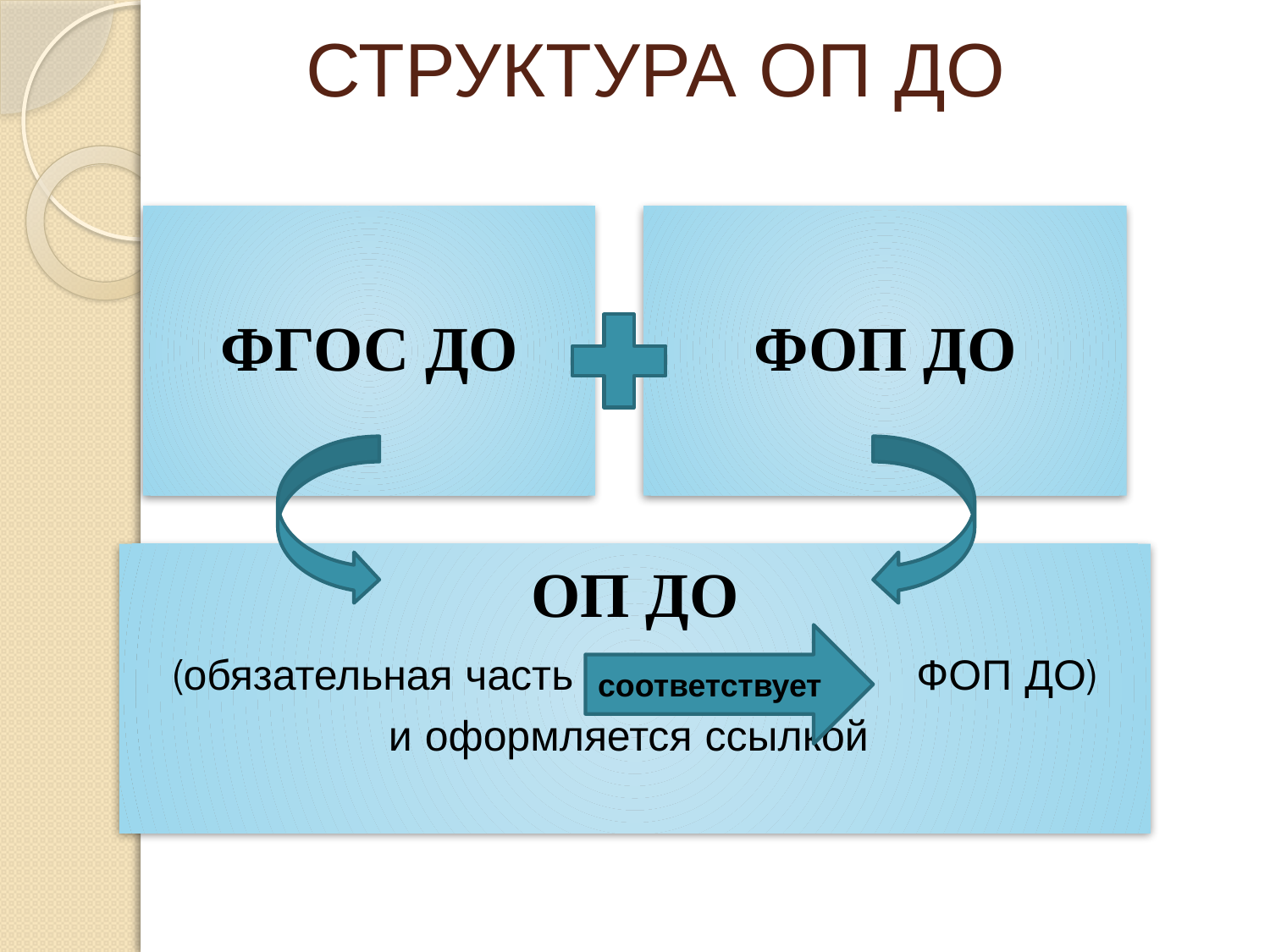

# СТРУКТУРА ОП ДО
ФГОС ДО
ФОП ДО
ОП ДО
(обязательная часть                           ФОП ДО)
и оформляется ссылкой

соответствует